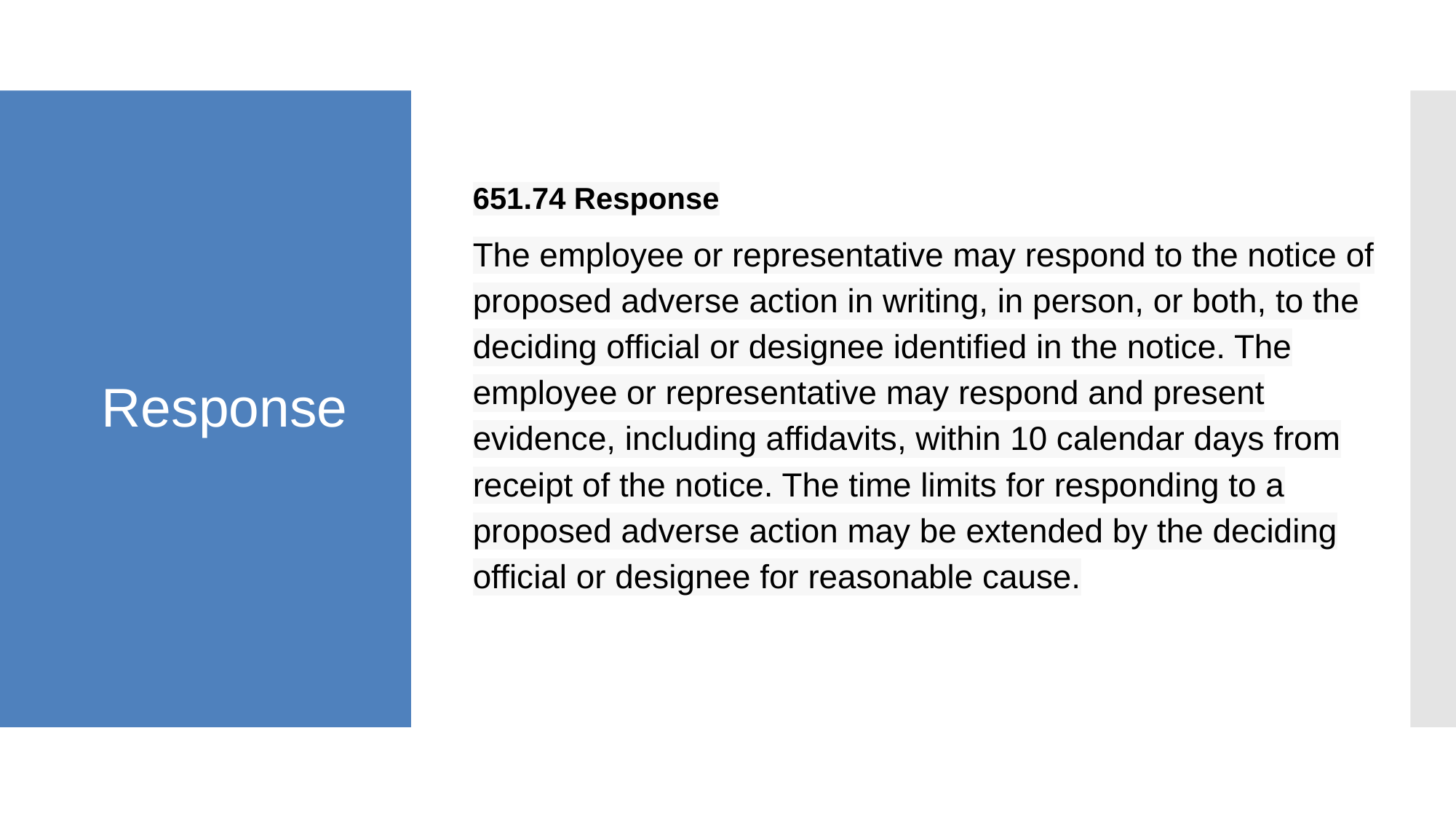

651.74 Response
The employee or representative may respond to the notice of proposed adverse action in writing, in person, or both, to the deciding official or designee identified in the notice. The employee or representative may respond and present evidence, including affidavits, within 10 calendar days from receipt of the notice. The time limits for responding to a proposed adverse action may be extended by the deciding official or designee for reasonable cause.

# Response